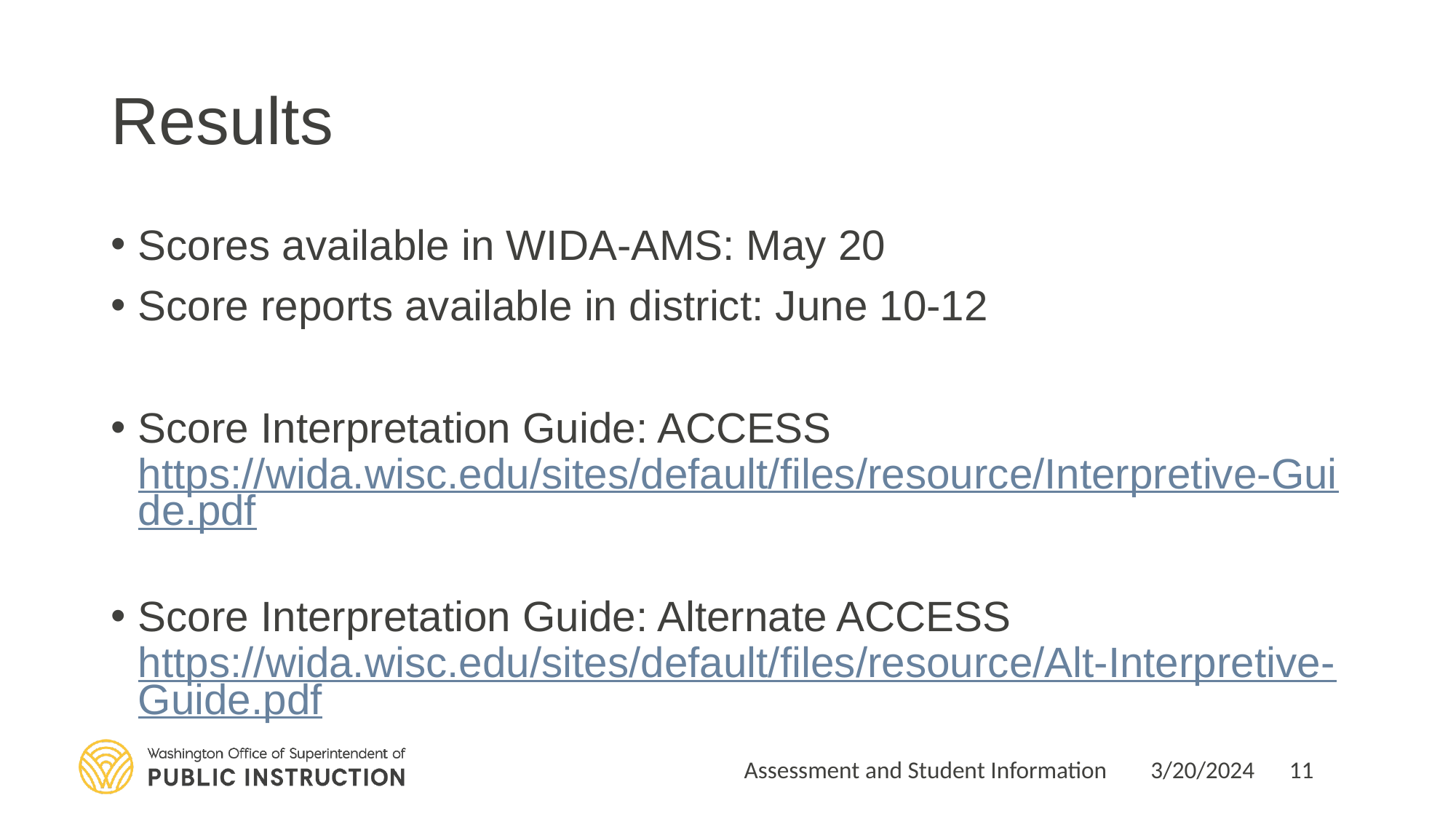

# Results
Scores available in WIDA-AMS: May 20
Score reports available in district: June 10-12

Score Interpretation Guide: ACCESS https://wida.wisc.edu/sites/default/files/resource/Interpretive-Guide.pdf
Score Interpretation Guide: Alternate ACCESS https://wida.wisc.edu/sites/default/files/resource/Alt-Interpretive-Guide.pdf
Assessment and Student Information
3/20/2024
11